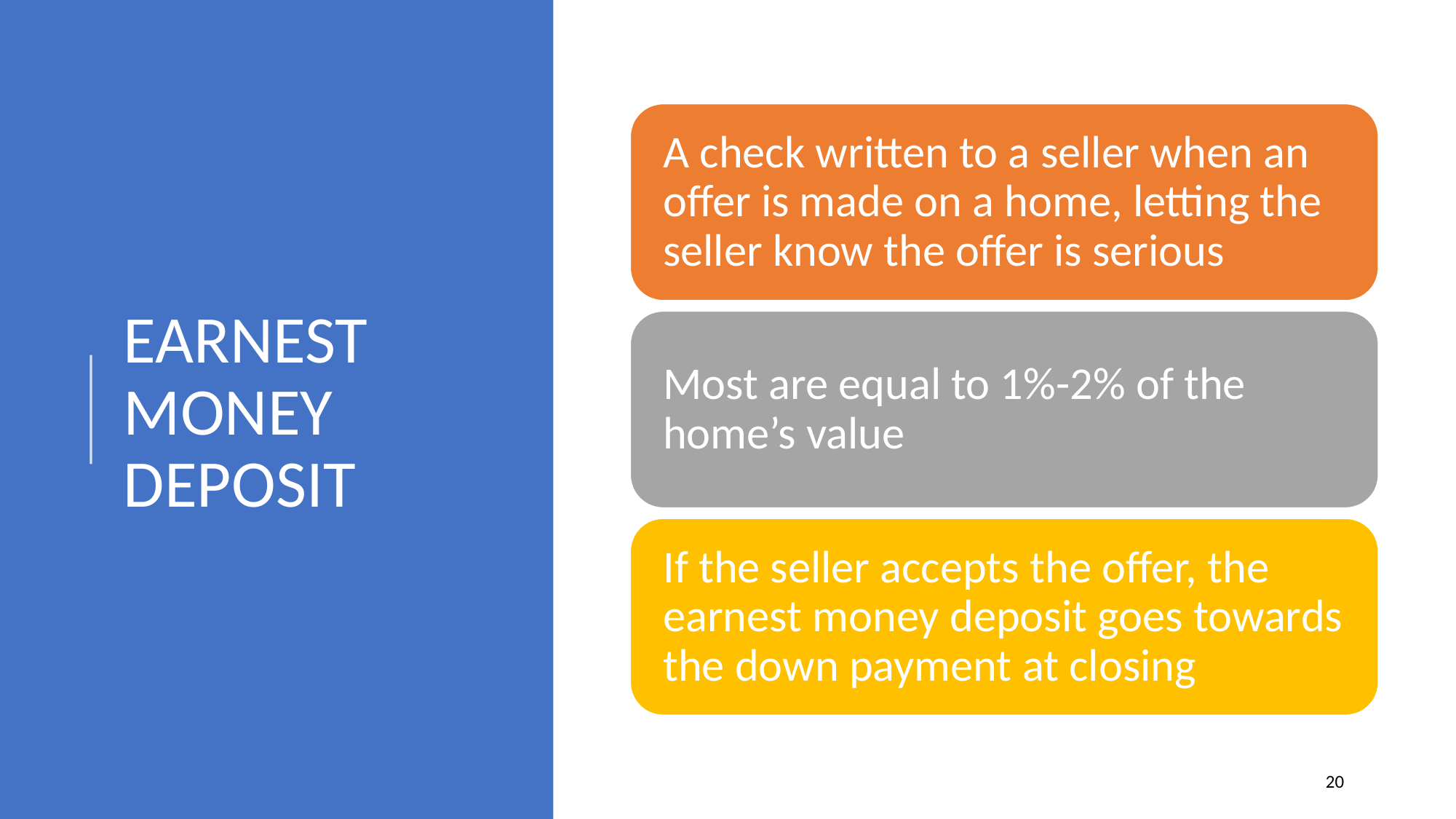

A check written to a seller when an offer is made on a home, letting the seller know the offer is serious
Most are equal to 1%-2% of the home’s value
If the seller accepts the offer, the earnest money deposit goes towards the down payment at closing
# EARNEST MONEY DEPOSIT
20